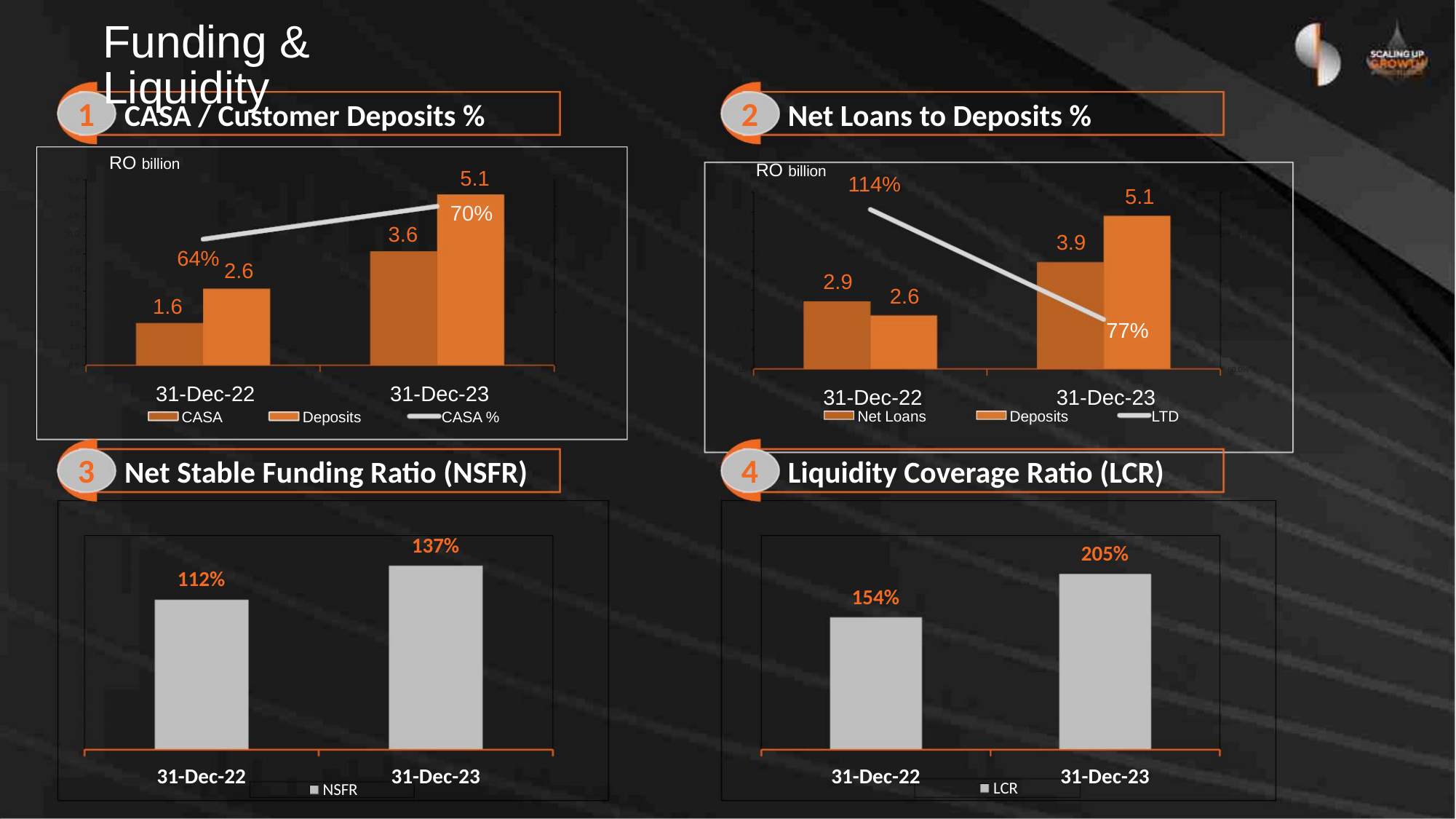

Funding & Liquidity
1 CASA / Customer Deposits %
2 Net Loans to Deposits %
RO billion
RO billion
5.1
114%
5.5
5.0
4.5
4.0
3.5
3.0
2.5
2.0
1.5
5.1
5.7
5.2
4.7
4.2
3.7
3.2
2.7
2.2
1.7
120.0%
105.0%
90.0%
75.0%
60.0%
70%
70.0%
60.0%
50.0%
40.0%
3.6
3.9
64%
2.6
2.9
2.6
1.6
77%
1.0
0.5
1.2
31-Dec-22
31-Dec-23
31-Dec-22
31-Dec-23
Net Loans
Deposits
LTD
CASA
Deposits
CASA %
3 Net Stable Funding Ratio (NSFR)
4 Liquidity Coverage Ratio (LCR)
137%
205%
112%
154%
31-Dec-22
31-Dec-23
31-Dec-22
31-Dec-23
LCR
NSFR